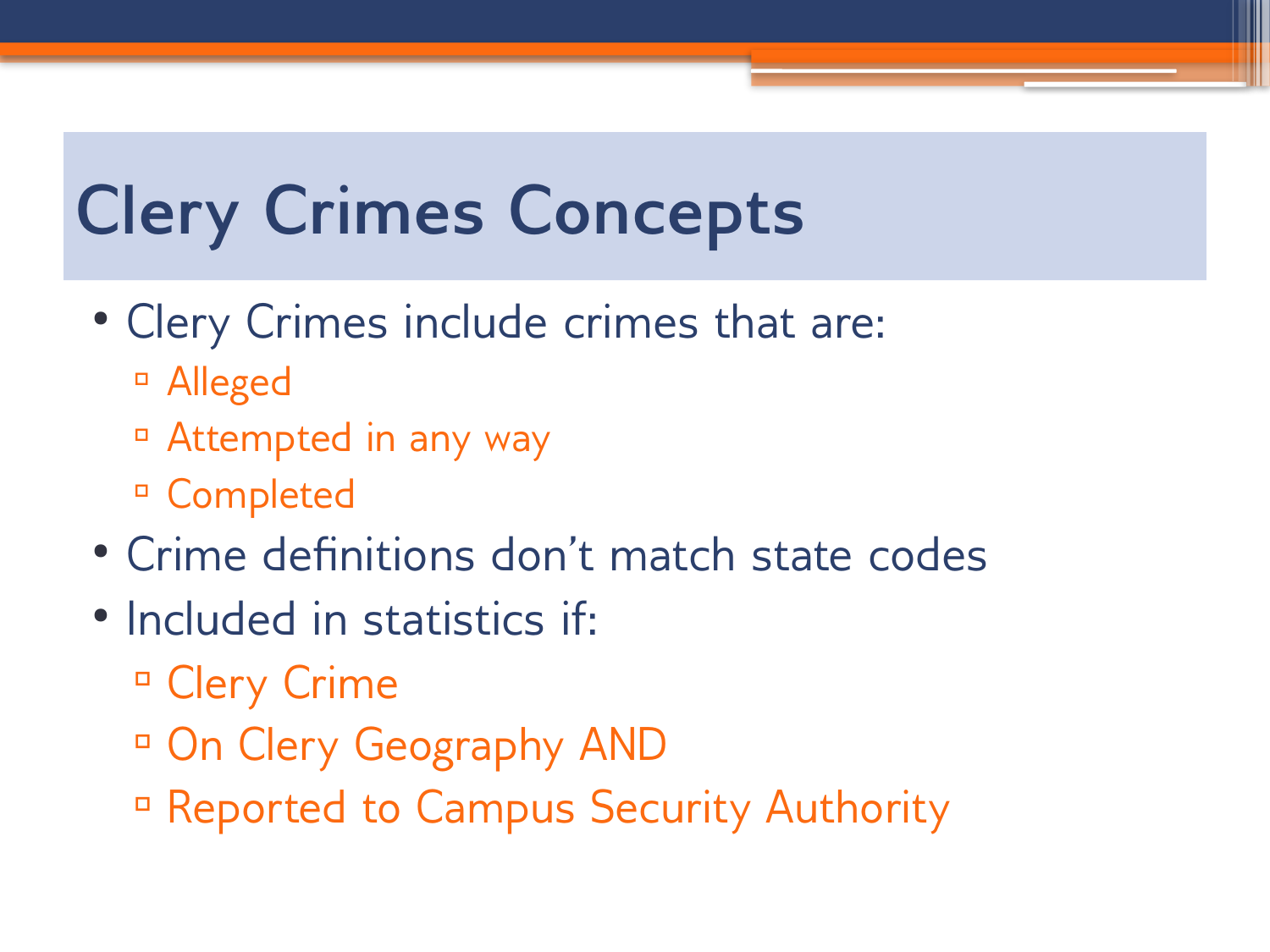

# Clery Crimes Concepts
Clery Crimes include crimes that are:
Alleged
Attempted in any way
Completed
Crime definitions don’t match state codes
Included in statistics if:
Clery Crime
On Clery Geography AND
Reported to Campus Security Authority